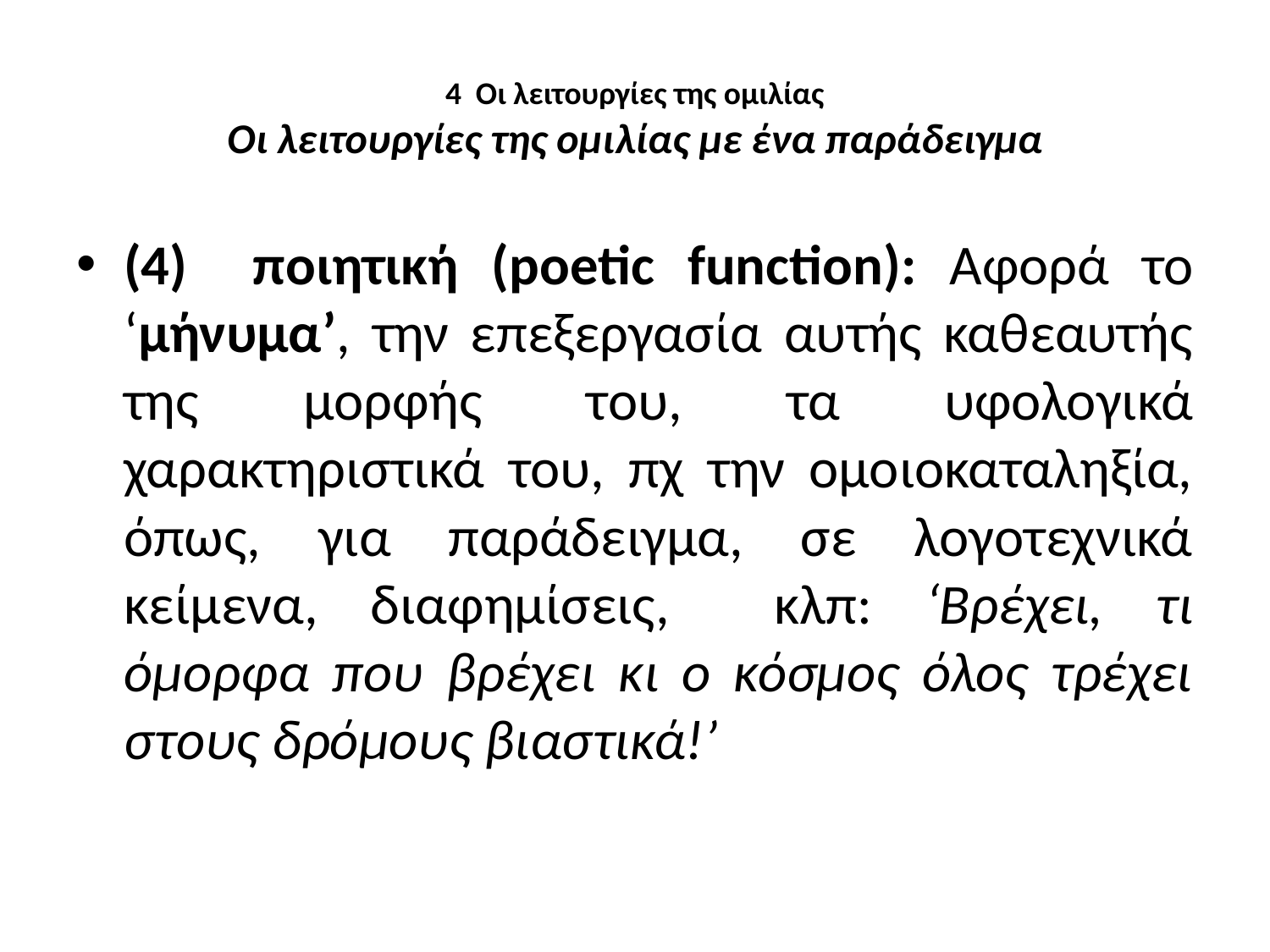

# 4  Οι λειτουργίες της ομιλίας Οι λειτουργίες της ομιλίας με ένα παράδειγμα
(4)  ποιητική (poetic function): Αφορά το ‘μήνυμα’, την επεξεργασία αυτής καθεαυτής της μορφής του, τα υφολογικά χαρακτηριστικά του, πχ την ομοιοκαταληξία, όπως, για παράδειγμα, σε λογοτεχνικά κείμενα, διαφημίσεις,  κλπ: ‘Βρέχει, τι όμορφα που βρέχει κι ο κόσμος όλος τρέχει στους δρόμους βιαστικά!’